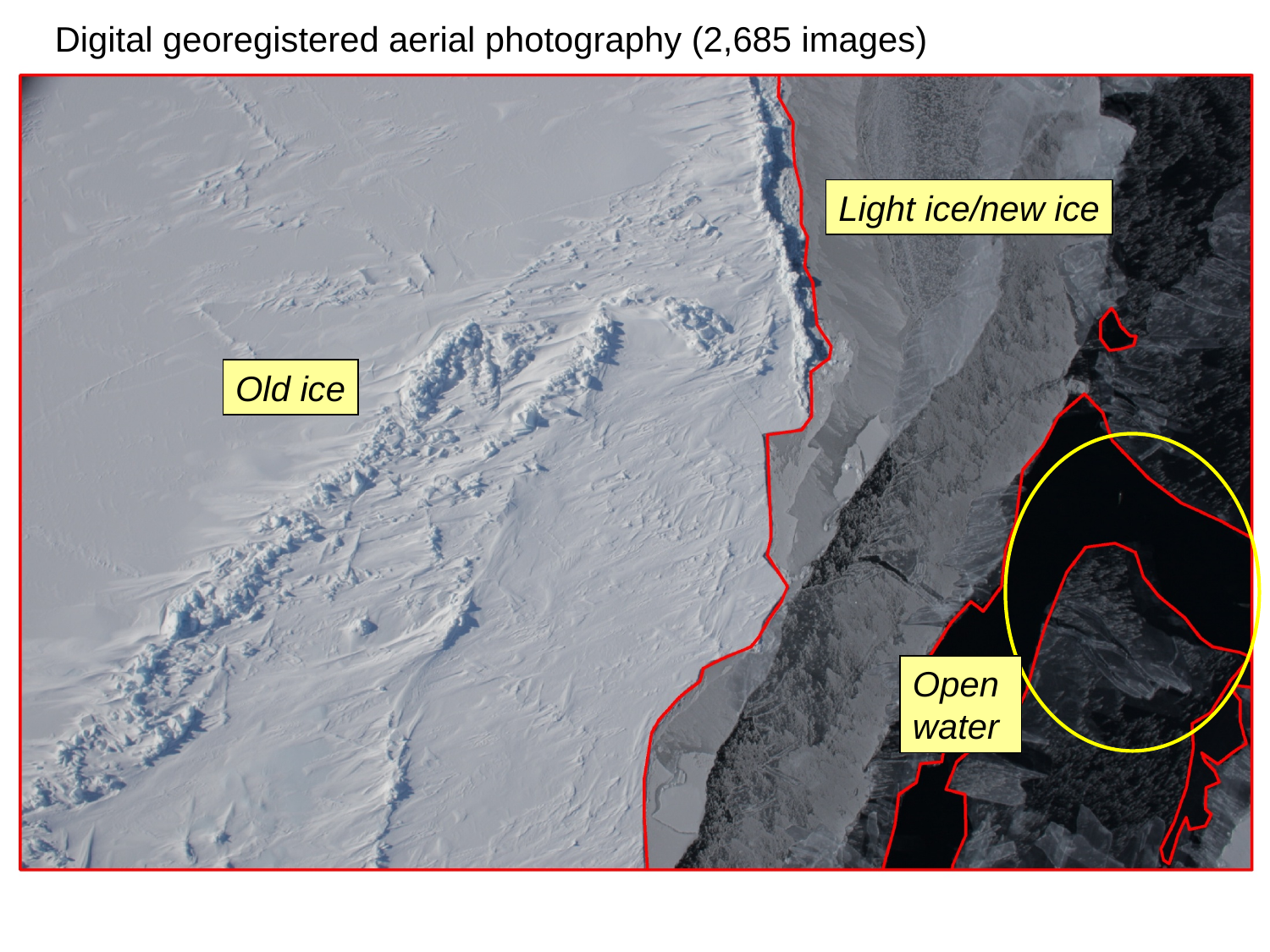

Digital georegistered aerial photography (2,685 images)
Light ice/new ice
Old ice

Open
water